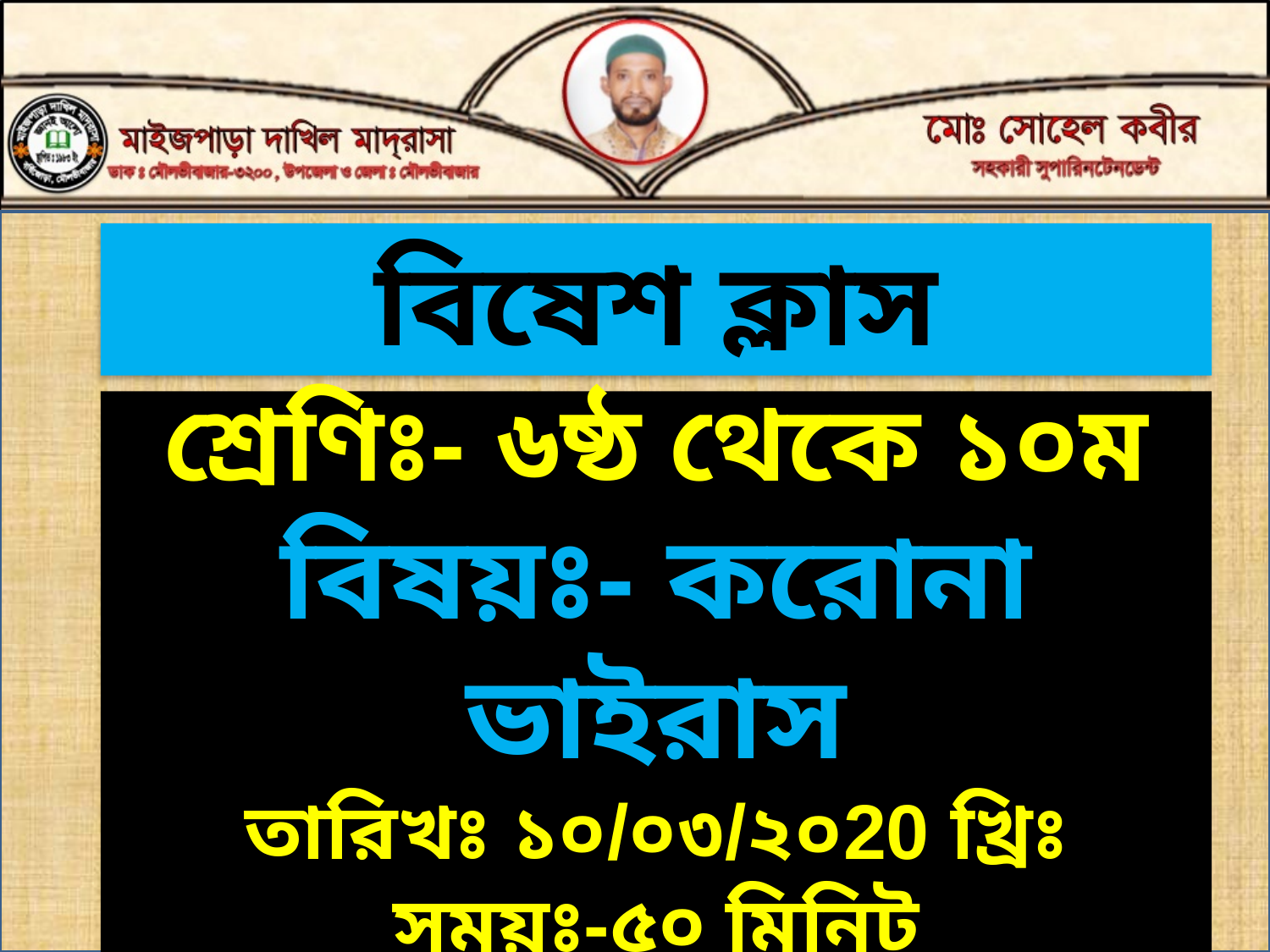

বিষেশ ক্লাস
শ্রেণিঃ- ৬ষ্ঠ থেকে ১০ম
বিষয়ঃ- করোনা ভাইরাস
তারিখঃ ১০/০৩/২০20 খ্রিঃ
সময়ঃ-৫০ মিনিট